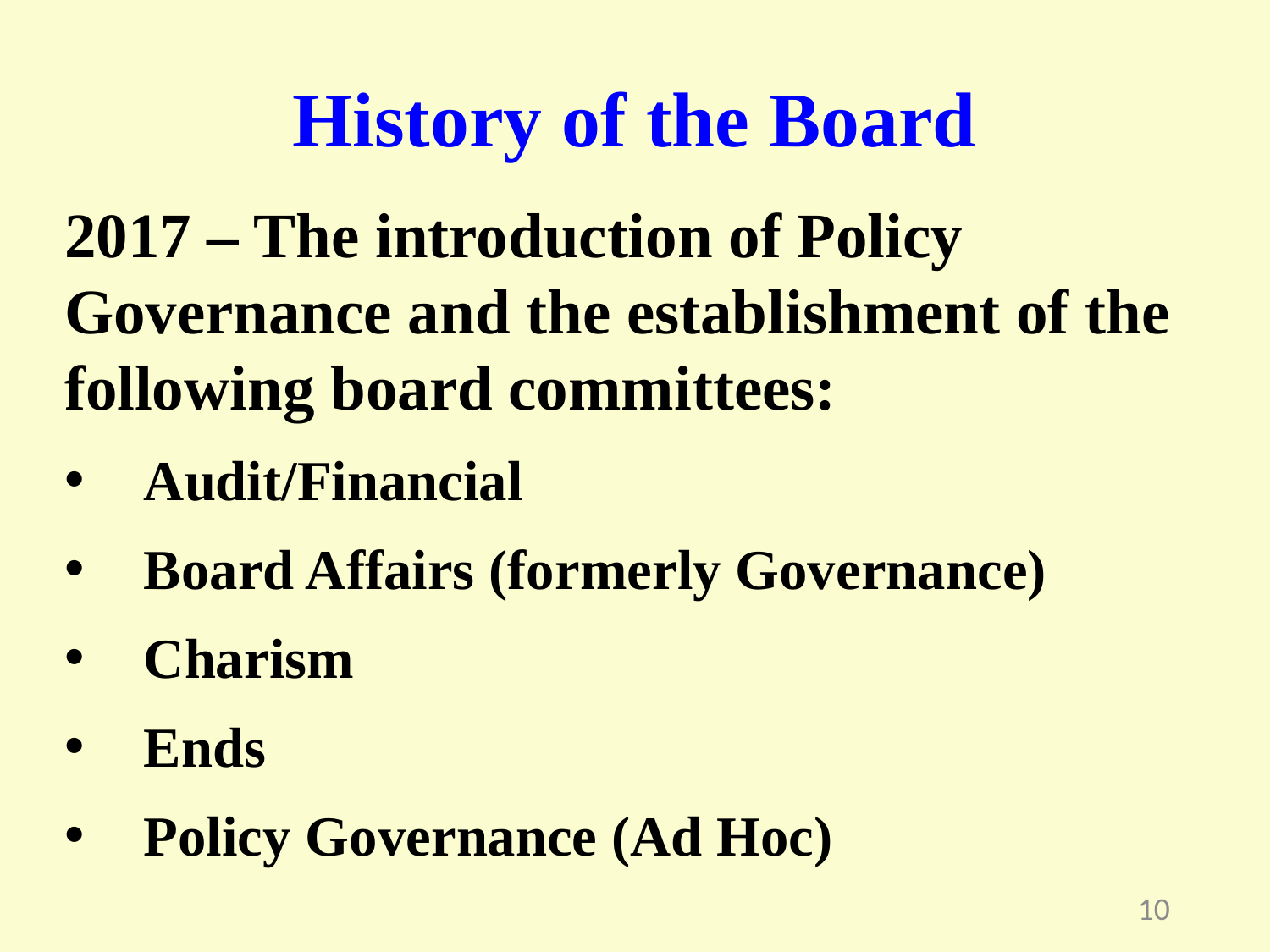

History of the Board
2017 – The introduction of Policy Governance and the establishment of the following board committees:
Audit/Financial
Board Affairs (formerly Governance)
Charism
Ends
Policy Governance (Ad Hoc)
10